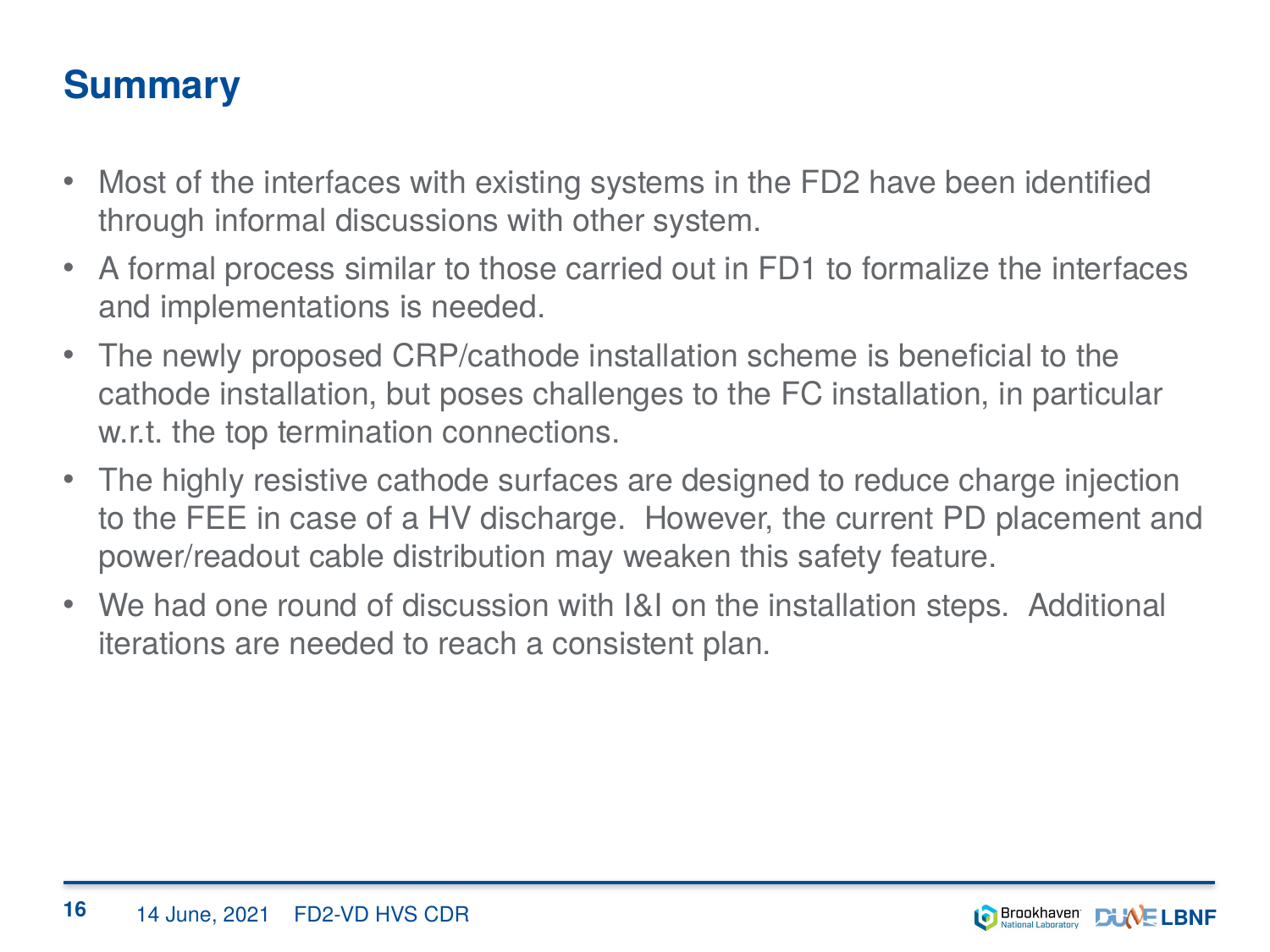

# Summary
Most of the interfaces with existing systems in the FD2 have been identified through informal discussions with other system.
A formal process similar to those carried out in FD1 to formalize the interfaces and implementations is needed.
The newly proposed CRP/cathode installation scheme is beneficial to the cathode installation, but poses challenges to the FC installation, in particular w.r.t. the top termination connections.
The highly resistive cathode surfaces are designed to reduce charge injection to the FEE in case of a HV discharge.  However, the current PD placement and power/readout cable distribution may weaken this safety feature.
We had one round of discussion with I&I on the installation steps.  Additional iterations are needed to reach a consistent plan.
16
14 June, 2021
FD2-VD HVS CDR